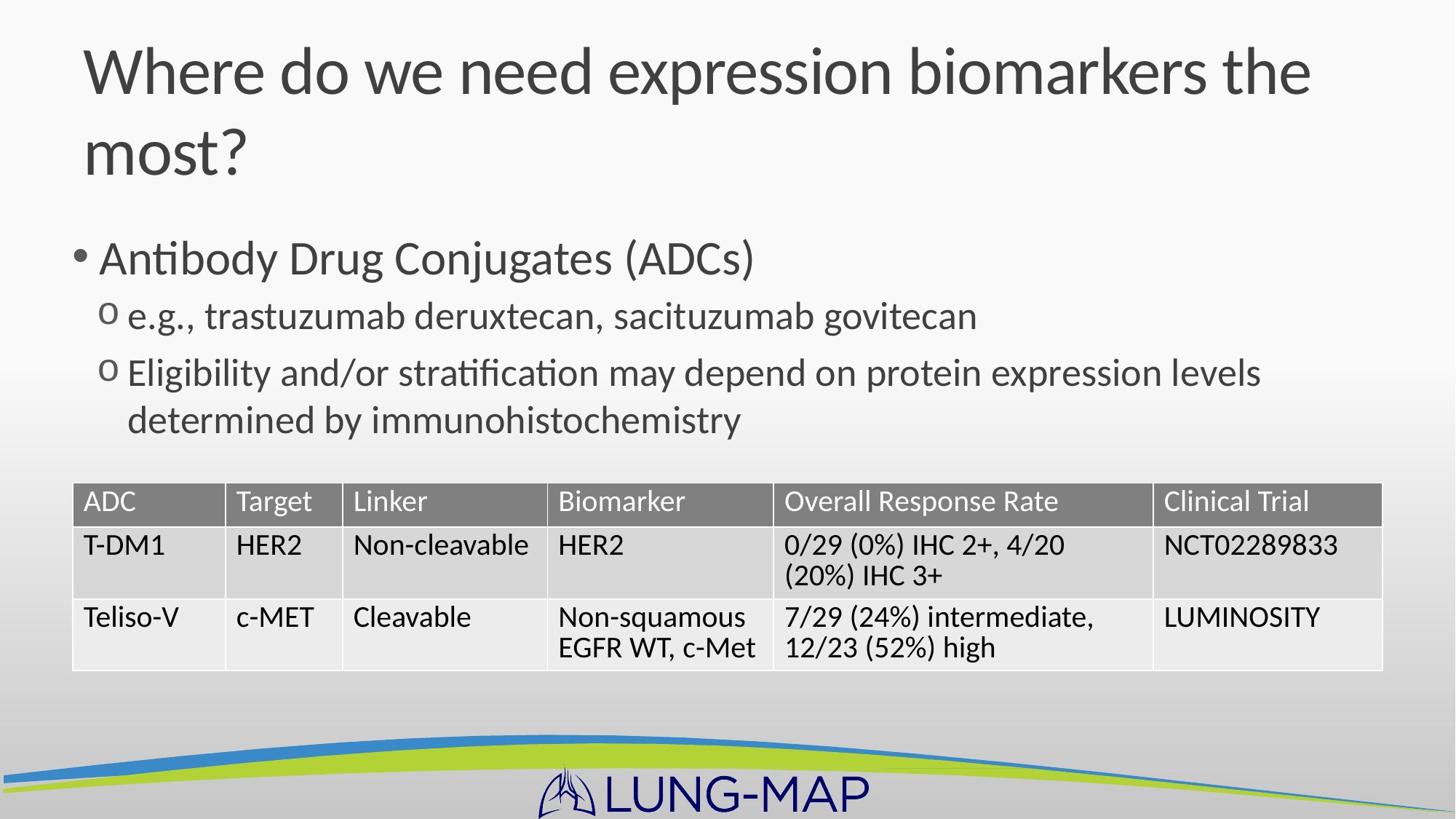

# Where do we need expression biomarkers the most?
Antibody Drug Conjugates (ADCs)
e.g., trastuzumab deruxtecan, sacituzumab govitecan
Eligibility and/or stratification may depend on protein expression levels determined by immunohistochemistry
| ADC | Target | Linker | Biomarker | Overall Response Rate | Clinical Trial |
| --- | --- | --- | --- | --- | --- |
| T-DM1 | HER2 | Non-cleavable | HER2 | 0/29 (0%) IHC 2+, 4/20 (20%) IHC 3+ | NCT02289833 |
| Teliso-V | c-MET | Cleavable | Non-squamous EGFR WT, c-Met | 7/29 (24%) intermediate, 12/23 (52%) high | LUMINOSITY |